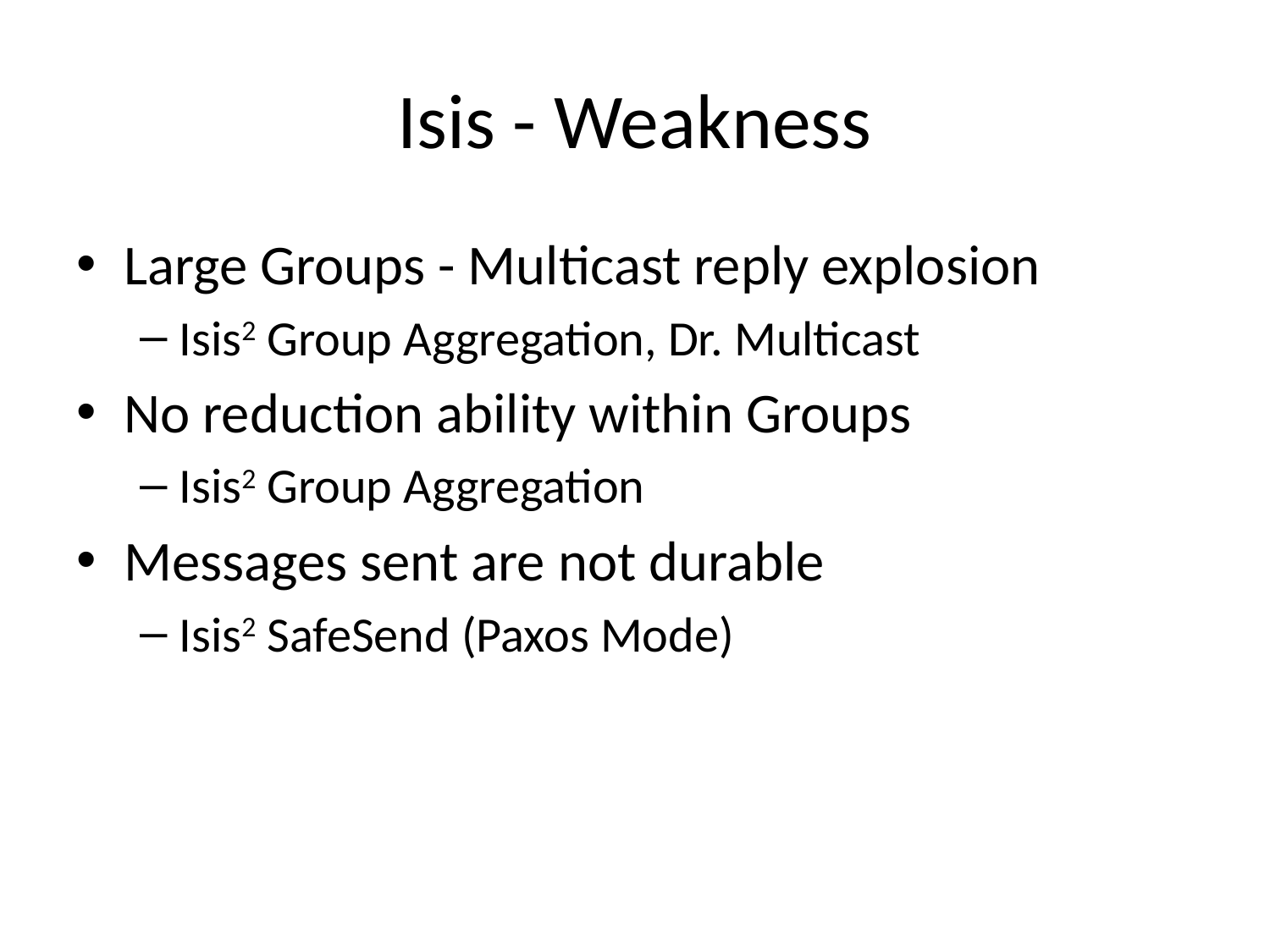

# Isis - Weakness
Large Groups - Multicast reply explosion
Isis2 Group Aggregation, Dr. Multicast
No reduction ability within Groups
Isis2 Group Aggregation
Messages sent are not durable
Isis2 SafeSend (Paxos Mode)